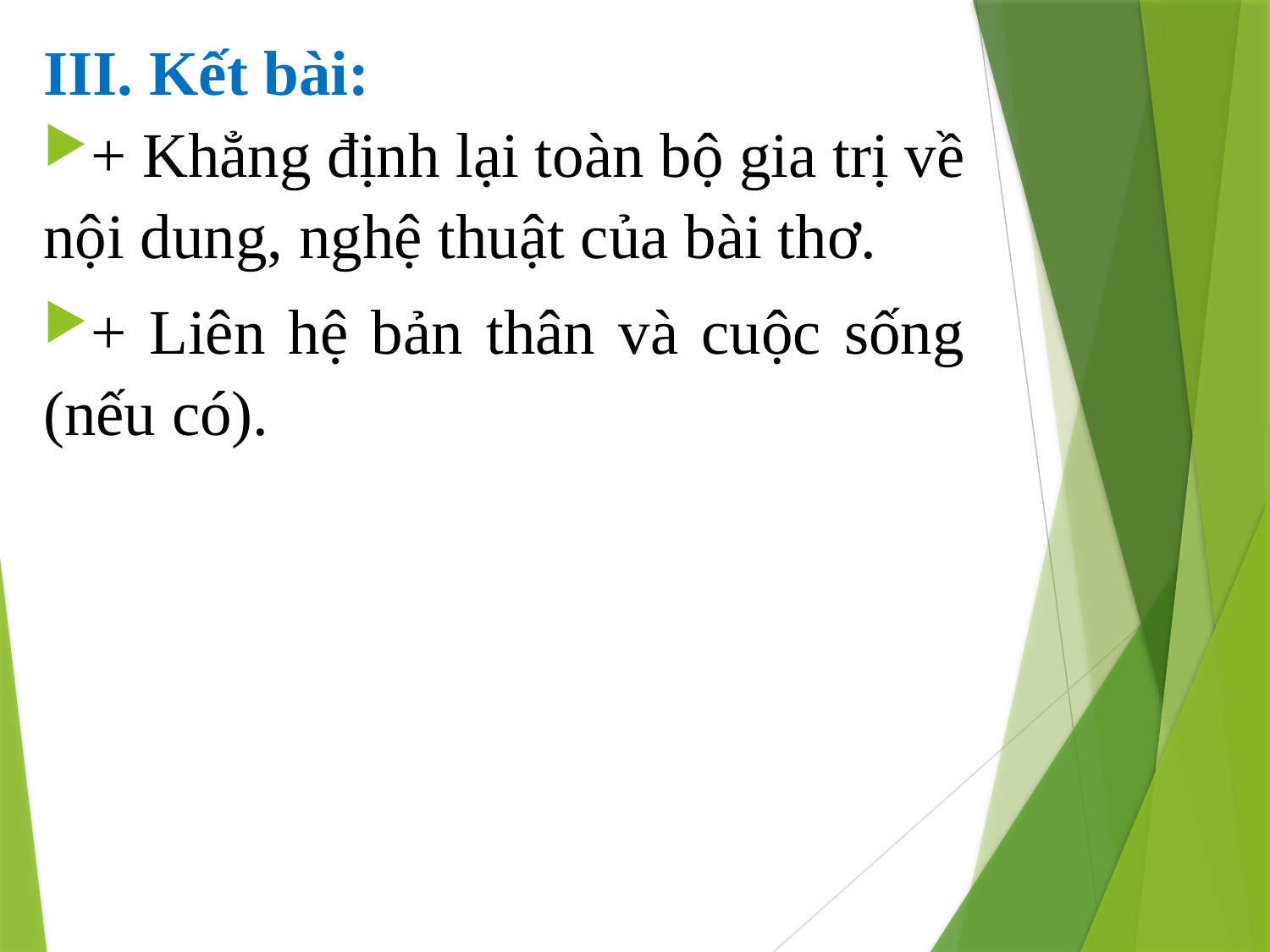

III. Kết bài:
+ Khẳng định lại toàn bộ gia trị về nội dung, nghệ thuật của bài thơ.
+ Liên hệ bản thân và cuộc sống (nếu có).